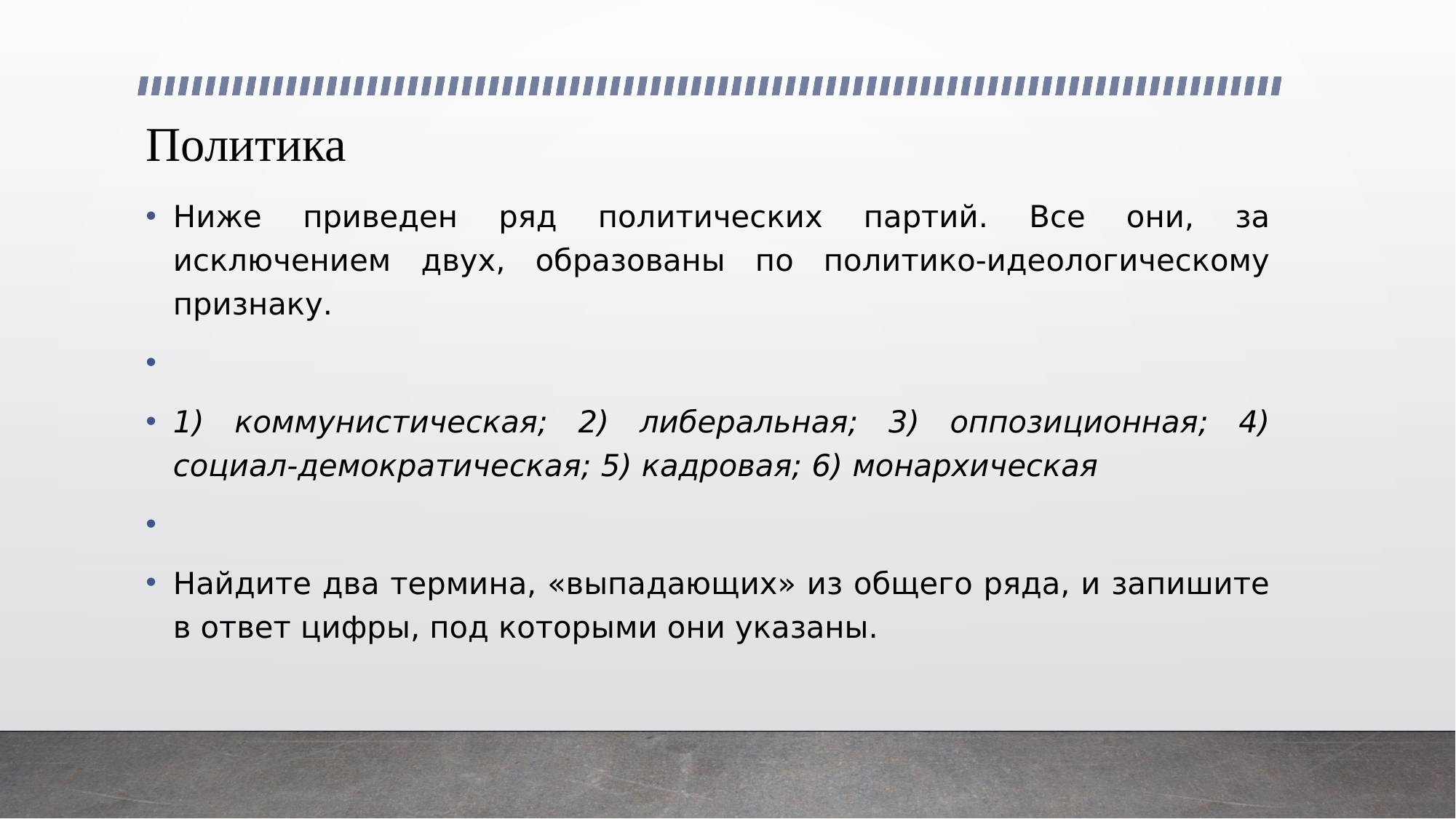

# Политика
Ниже приведен ряд политических партий. Все они, за исключением двух, образованы по политико-идеологическому признаку.

1) коммунистическая; 2) либеральная; 3) оппозиционная; 4) социал-демократическая; 5) кадровая; 6) монархическая

Найдите два термина, «выпадающих» из общего ряда, и запишите в ответ цифры, под которыми они указаны.